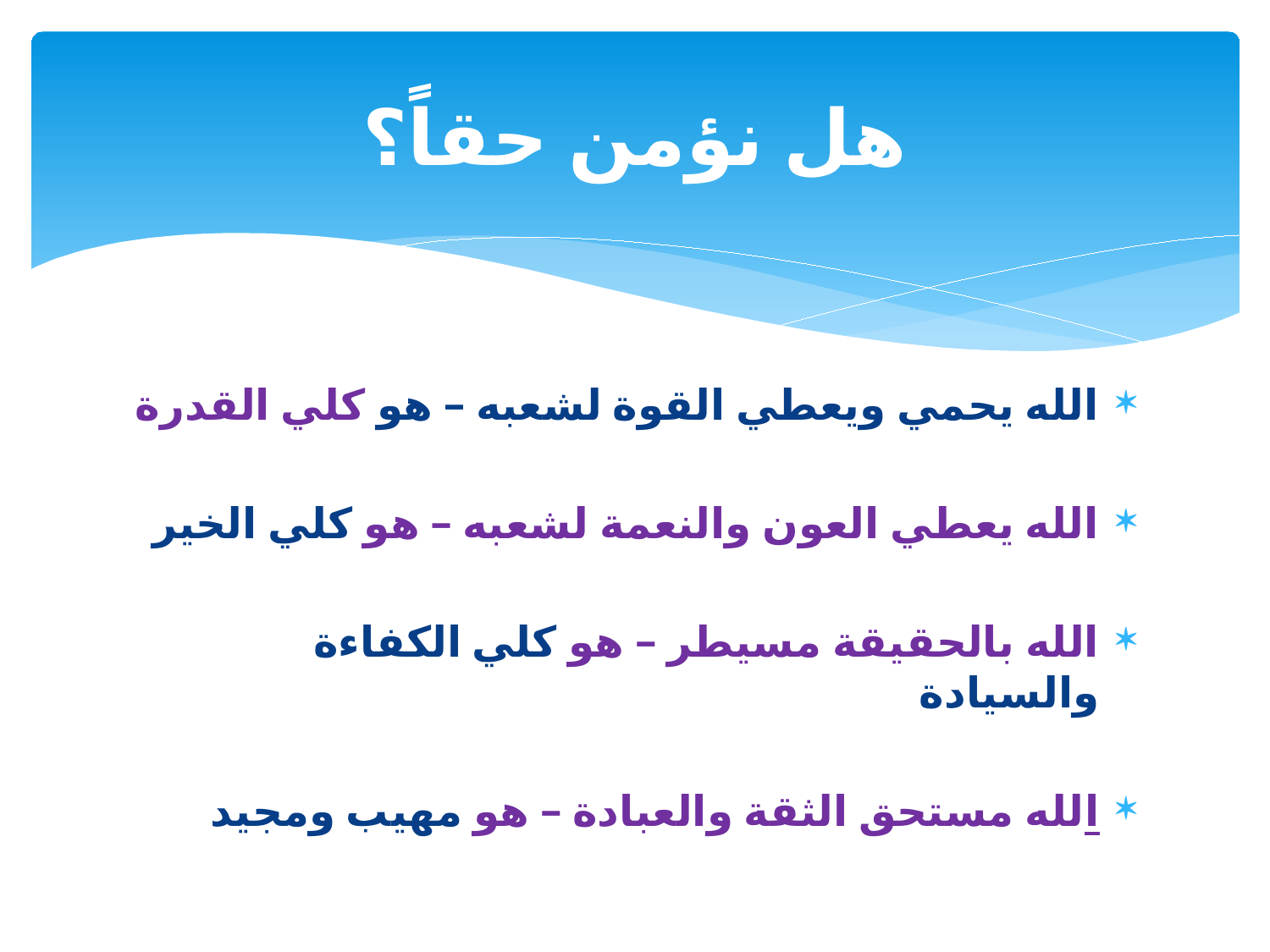

# هل نؤمن حقاً؟
الله يحمي ويعطي القوة لشعبه – هو كلي القدرة

الله يعطي العون والنعمة لشعبه – هو كلي الخير

الله بالحقيقة مسيطر – هو كلي الكفاءة والسيادة

الله مستحق الثقة والعبادة – هو مهيب ومجيد